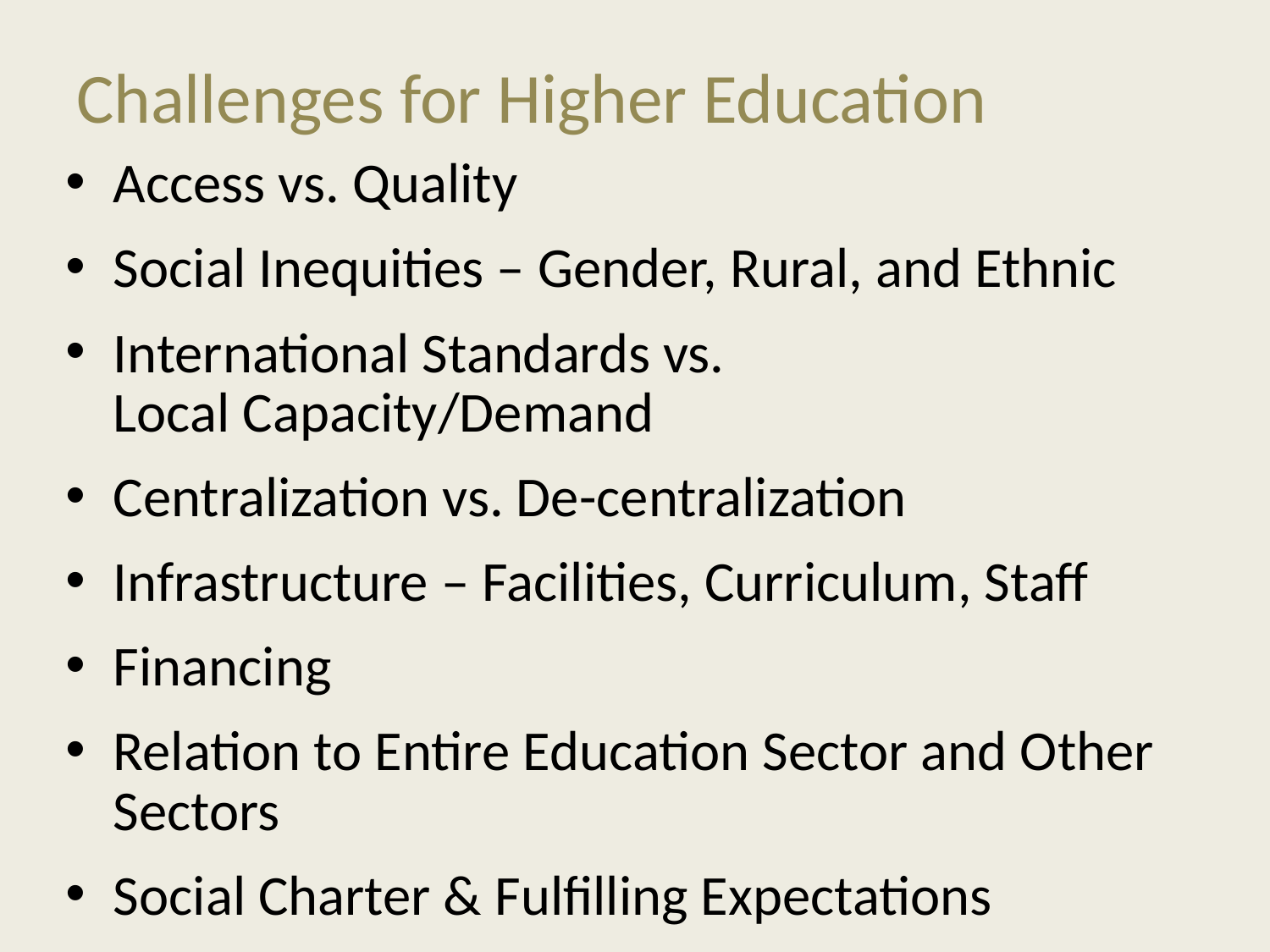

# Challenges for Higher Education
Access vs. Quality
Social Inequities – Gender, Rural, and Ethnic
International Standards vs.
Local Capacity/Demand
Centralization vs. De-centralization
Infrastructure – Facilities, Curriculum, Staff
Financing
Relation to Entire Education Sector and Other Sectors
Social Charter & Fulfilling Expectations